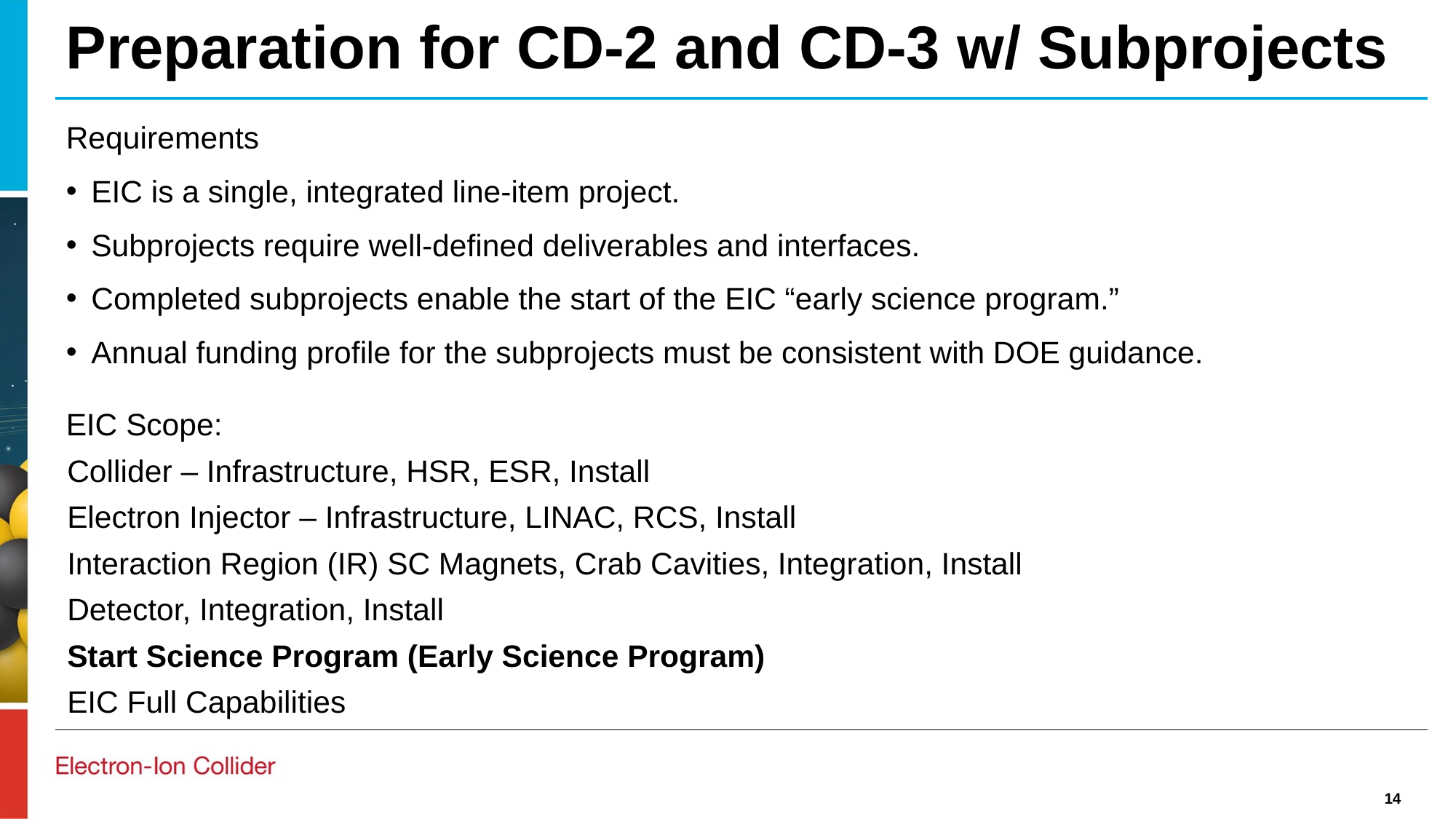

# Preparation for CD-2 and CD-3 w/ Subprojects
Requirements
EIC is a single, integrated line-item project.
Subprojects require well-defined deliverables and interfaces.
Completed subprojects enable the start of the EIC “early science program.”
Annual funding profile for the subprojects must be consistent with DOE guidance.

EIC Scope:
	Collider – Infrastructure, HSR, ESR, Install
	Electron Injector – Infrastructure, LINAC, RCS, Install
	Interaction Region (IR) SC Magnets, Crab Cavities, Integration, Install
	Detector, Integration, Install
		Start Science Program (Early Science Program)
	EIC Full Capabilities
14